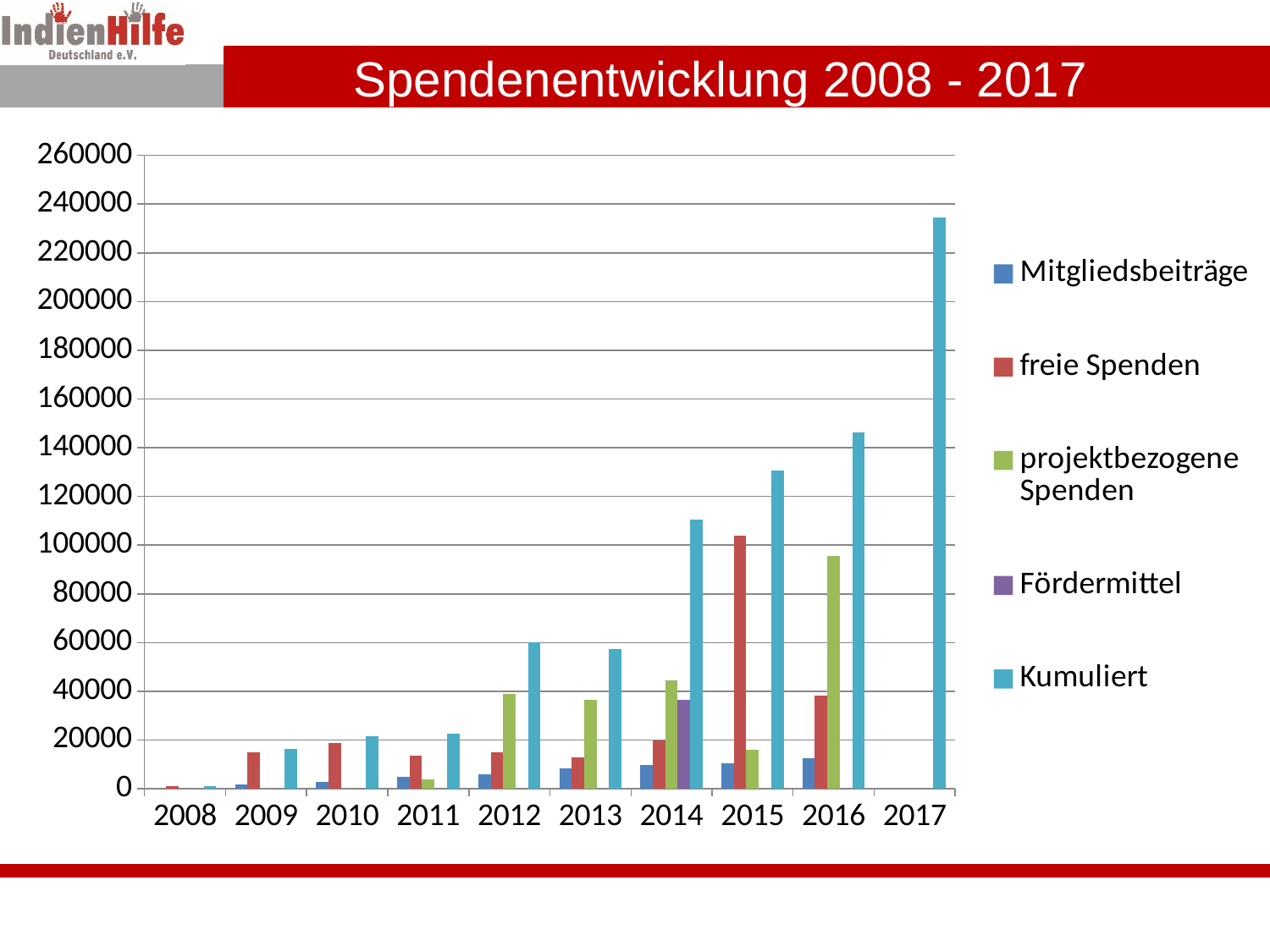

# Spendenentwicklung 2008 - 2017

### Chart

| Category | Mitgliedsbeiträge | freie Spenden | projektbezogene Spenden | Fördermittel | Kumuliert |
|---|---|---|---|---|---|
| 2008 | 0.0 | 1058.0 | 0.0 | 0.0 | 1058.0 |
| 2009 | 1580.0 | 14785.0 | 0.0 | 0.0 | 16365.0 |
| 2010 | 2705.0 | 18784.0 | 0.0 | 0.0 | 21489.0 |
| 2011 | 5033.0 | 13683.0 | 3846.0 | 0.0 | 22562.0 |
| 2012 | 5980.0 | 14966.0 | 39019.0 | 0.0 | 59965.0 |
| 2013 | 8188.0 | 12905.0 | 36371.0 | 0.0 | 57465.0 |
| 2014 | 9719.0 | 19865.0 | 44415.0 | 36365.0 | 110364.0 |
| 2015 | 10554.0 | 103952.0 | 16011.0 | 0.0 | 130517.0 |
| 2016 | 12651.0 | 38126.0 | 95677.0 | 0.0 | 146454.0 |
| 2017 | None | None | None | None | 234460.0 |